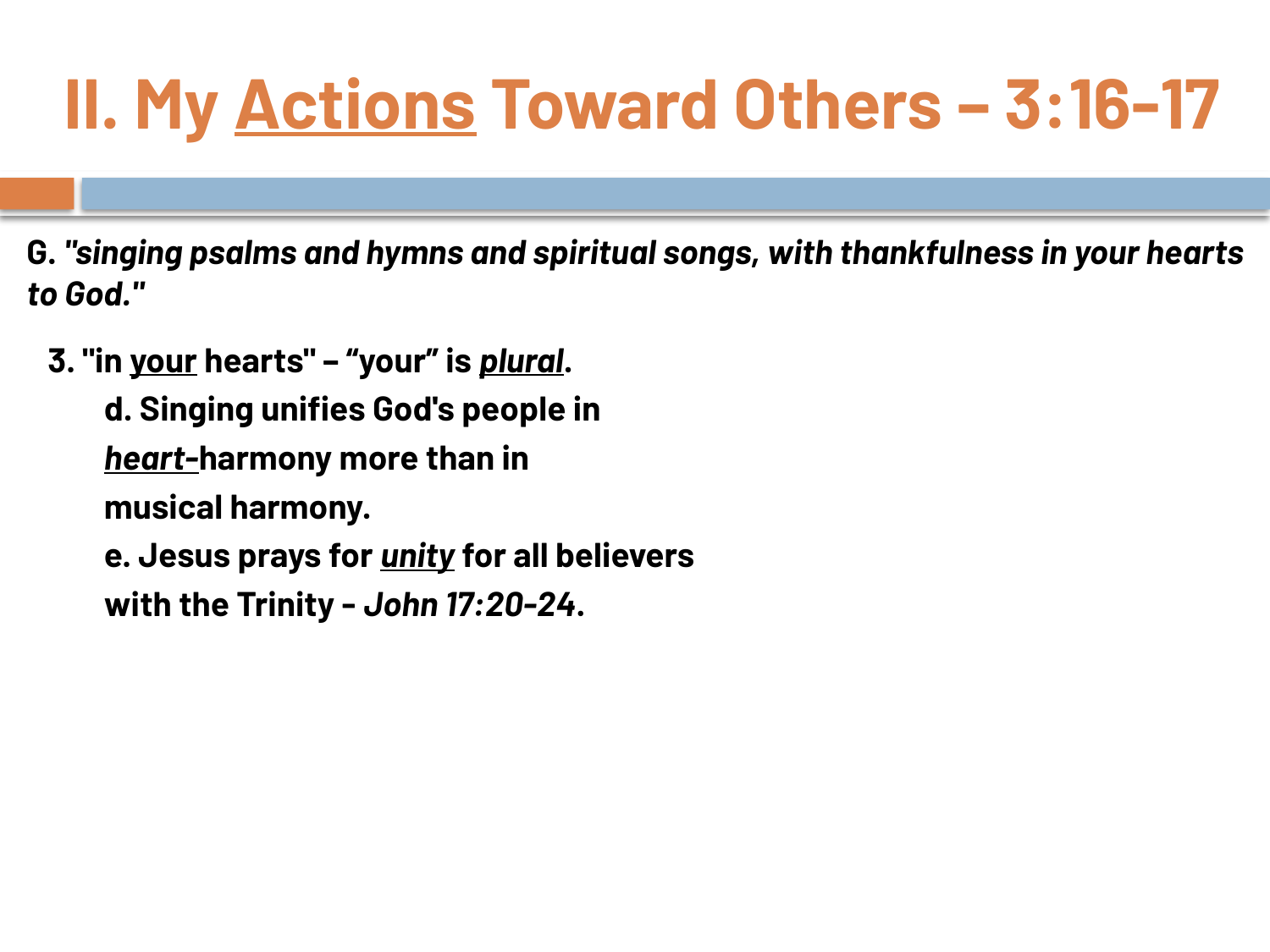

# II. My Actions Toward Others – 3:16-17
G. "singing psalms and hymns and spiritual songs, with thankfulness in your hearts to God."

   3. "in your hearts" – “your” is plural.
	d. Singing unifies God's people in
		heart-harmony more than in
		musical harmony.
	e. Jesus prays for unity for all believers
		with the Trinity - John 17:20-24.